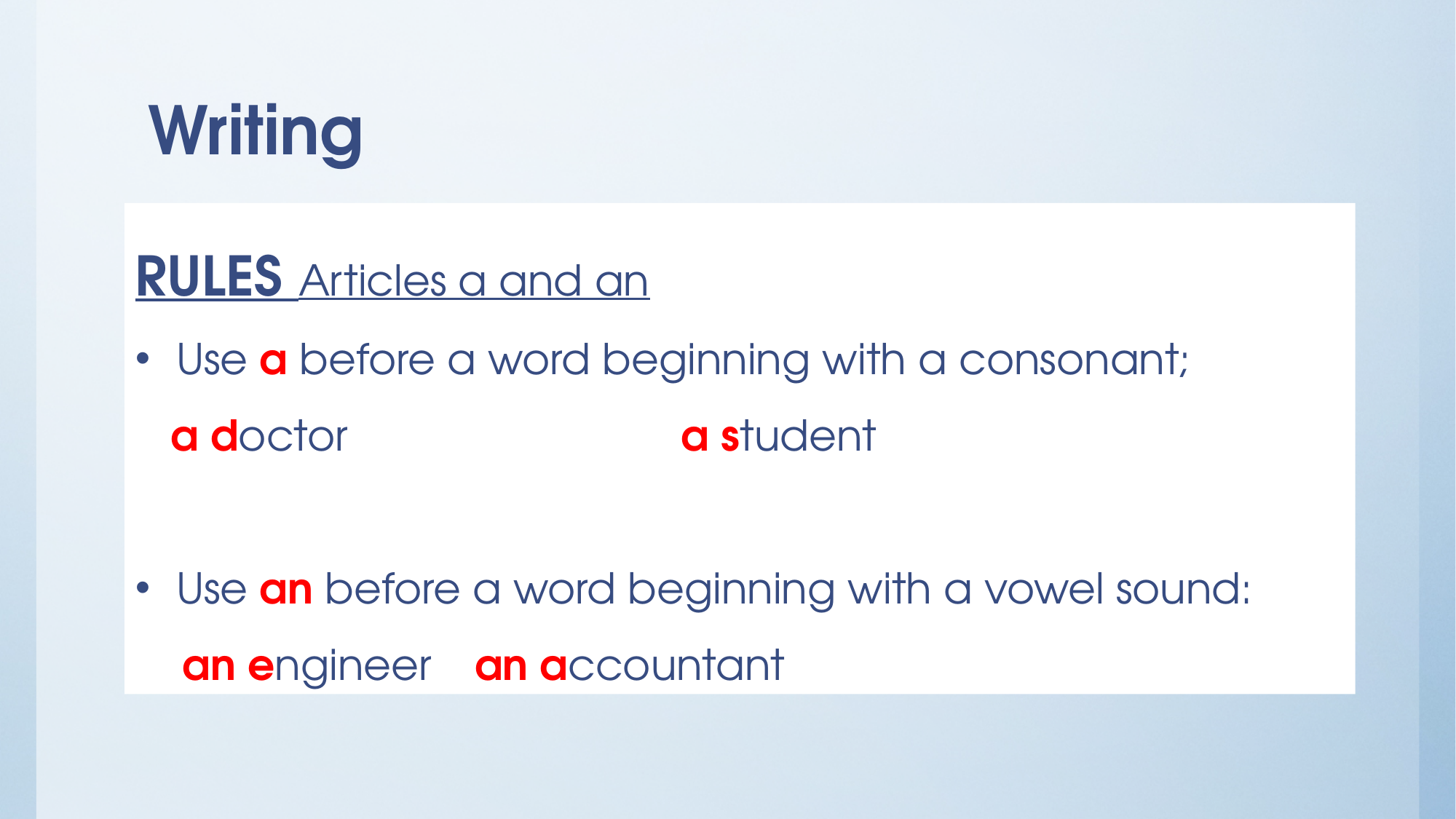

# Writing
RULES Articles a and an
Use a before a word beginning with a consonant;
   a doctor 			a student

Use an before a word beginning with a vowel sound:
    an engineer	 an accountant